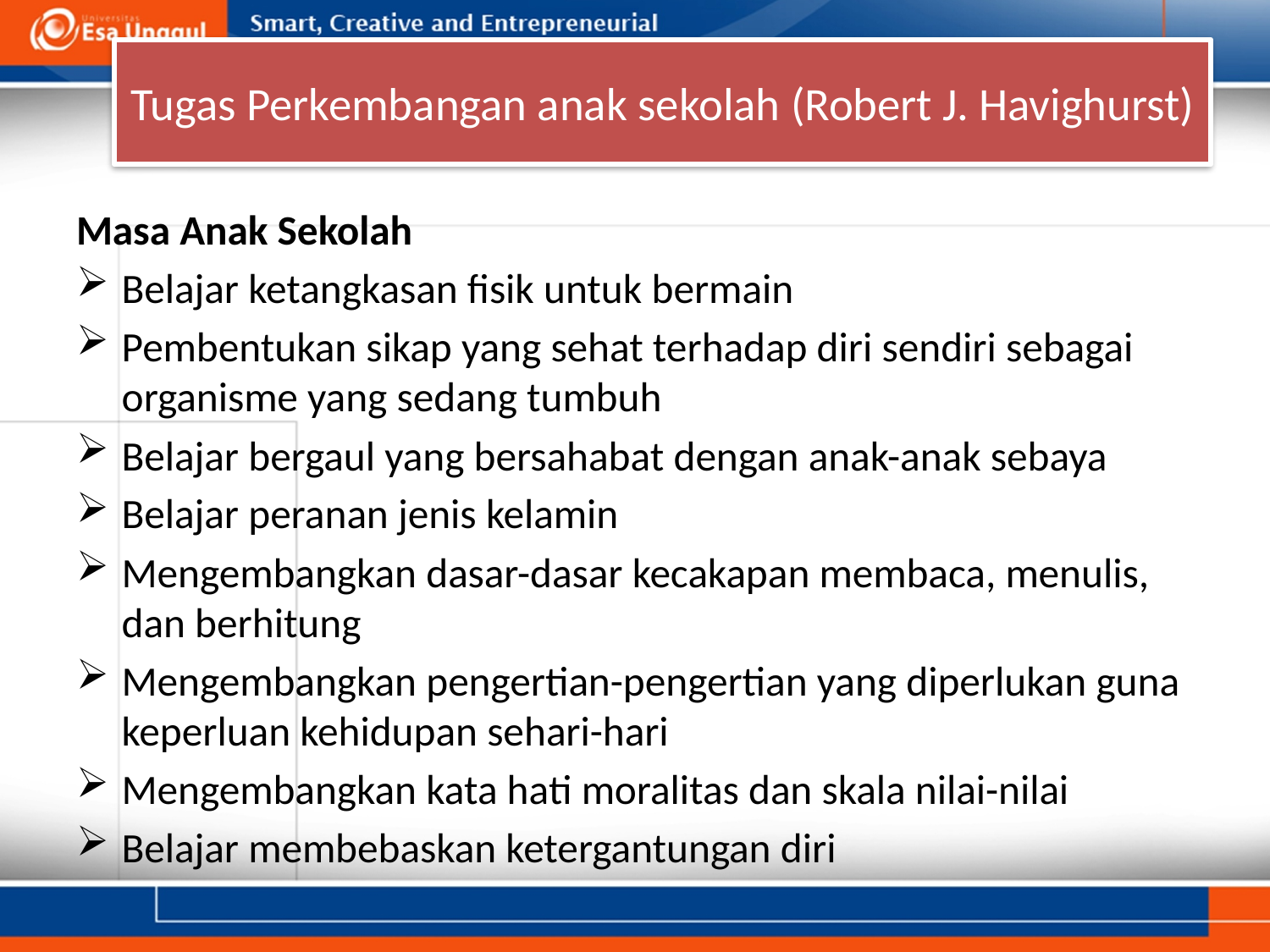

# Tugas Perkembangan anak sekolah (Robert J. Havighurst)
Masa Anak Sekolah
Belajar ketangkasan fisik untuk bermain
Pembentukan sikap yang sehat terhadap diri sendiri sebagai organisme yang sedang tumbuh
Belajar bergaul yang bersahabat dengan anak-anak sebaya
Belajar peranan jenis kelamin
Mengembangkan dasar-dasar kecakapan membaca, menulis, dan berhitung
Mengembangkan pengertian-pengertian yang diperlukan guna keperluan kehidupan sehari-hari
Mengembangkan kata hati moralitas dan skala nilai-nilai
Belajar membebaskan ketergantungan diri